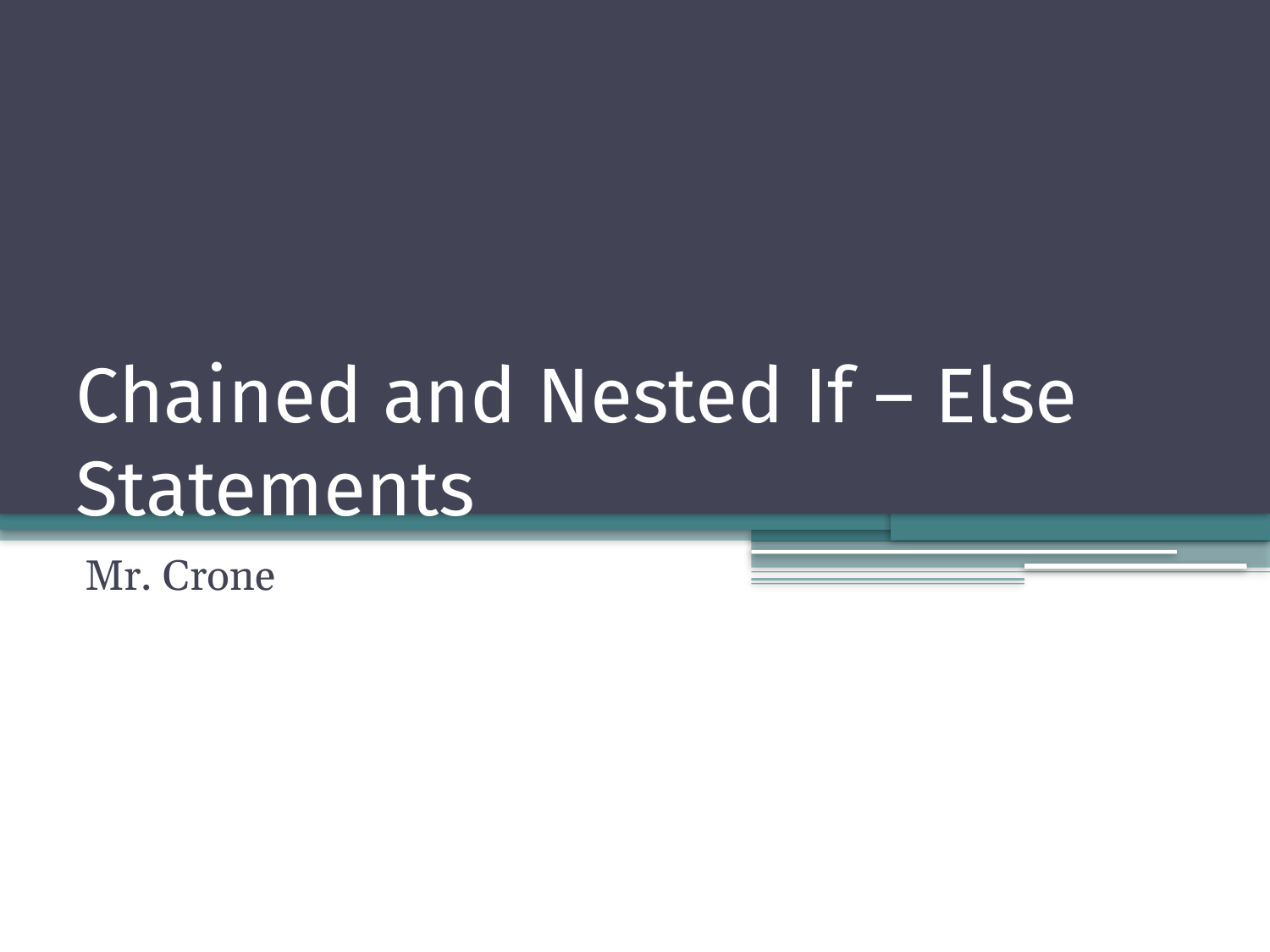

# Chained and Nested If – Else Statements
Mr. Crone